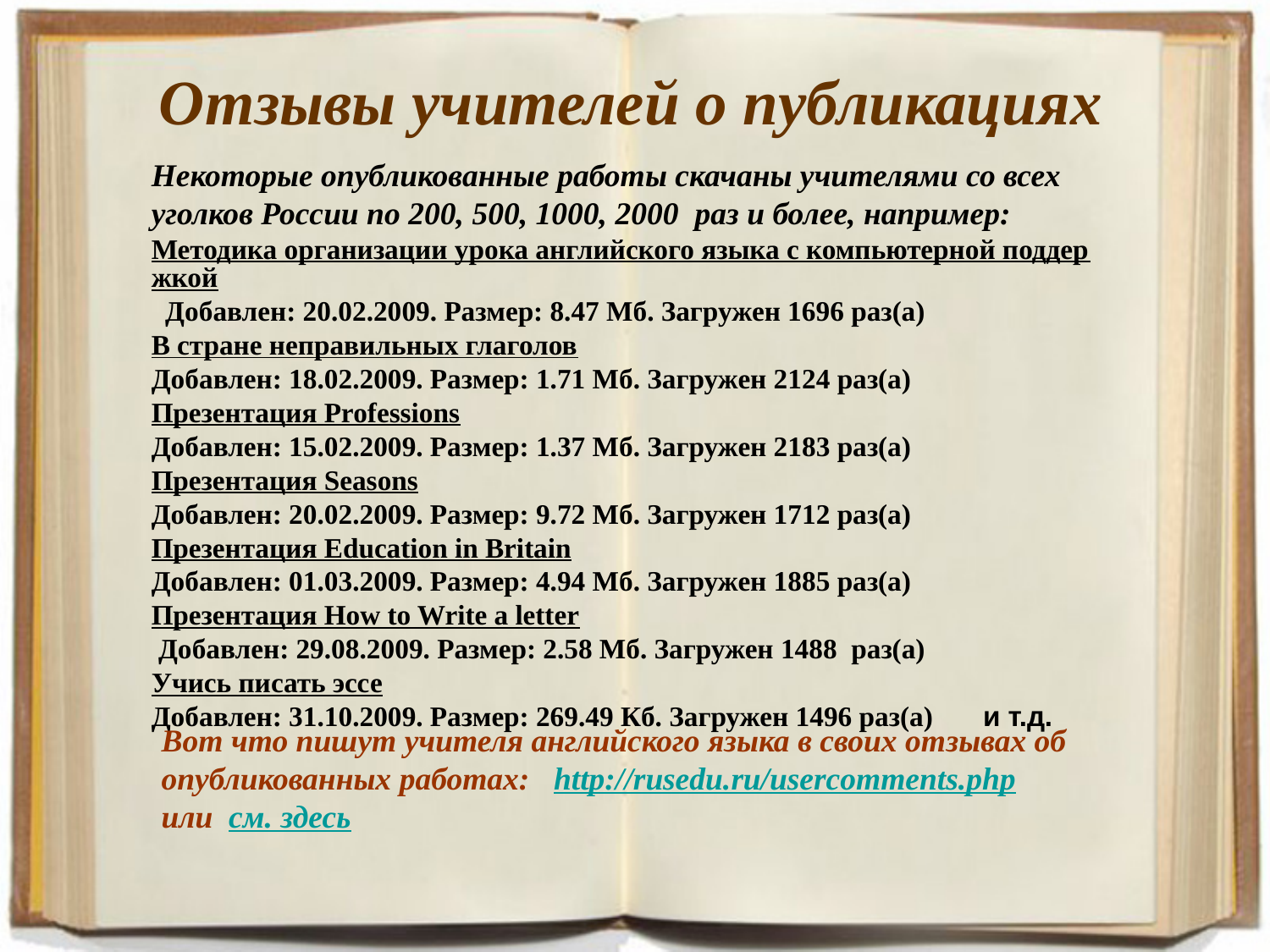

# Отзывы учителей о публикациях
Некоторые опубликованные работы скачаны учителями со всех уголков России по 200, 500, 1000, 2000  раз и более, например:
Методика организации урока английского языка с компьютерной поддержкой  Добавлен: 20.02.2009. Размер: 8.47 Мб. Загружен 1696 раз(а)
В стране неправильных глаголов
Добавлен: 18.02.2009. Размер: 1.71 Мб. Загружен 2124 раз(а)
Презентация Professions
Добавлен: 15.02.2009. Размер: 1.37 Мб. Загружен 2183 раз(а)
Презентация Seasons
Добавлен: 20.02.2009. Размер: 9.72 Мб. Загружен 1712 раз(а)
Презентация Education in Britain
Добавлен: 01.03.2009. Размер: 4.94 Мб. Загружен 1885 раз(а)
Презентация How to Write a letter
 Добавлен: 29.08.2009. Размер: 2.58 Мб. Загружен 1488  раз(а)
Учись писать эссе
Добавлен: 31.10.2009. Размер: 269.49 Кб. Загружен 1496 раз(а)       и т.д.

Вот что пишут учителя английского языка в своих отзывах об опубликованных работах:   http://rusedu.ru/usercomments.php
или  см. здесь